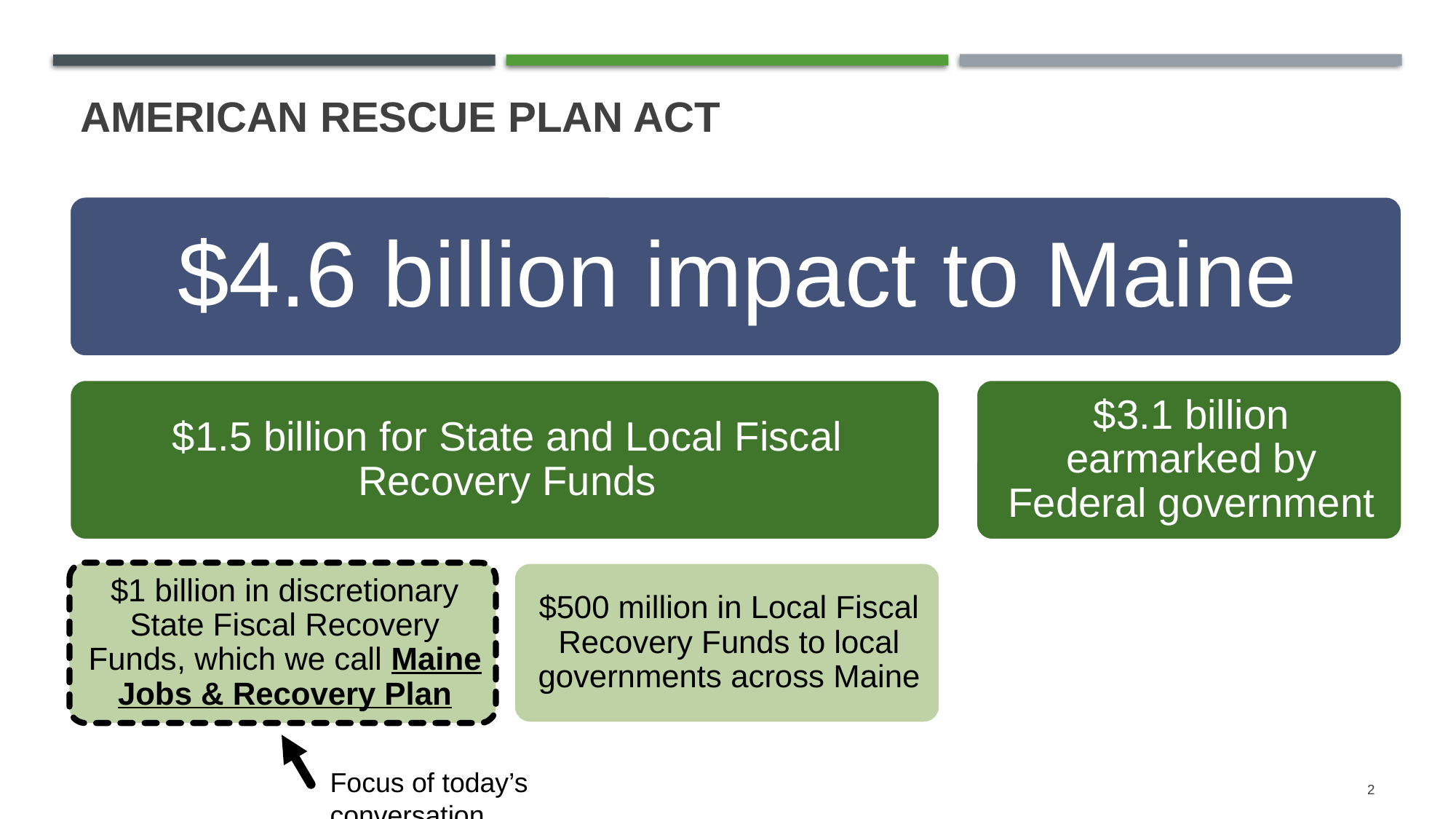

# American rescue plan act
$4.6 billion impact to Maine
$1.5 billion for State and Local Fiscal Recovery Funds
$1 billion in discretionary State Fiscal Recovery Funds, which we call Maine Jobs & Recovery Plan
$500 million in Local Fiscal Recovery Funds to local governments across Maine
$3.1 billion earmarked by Federal government
Focus of today’s conversation
2